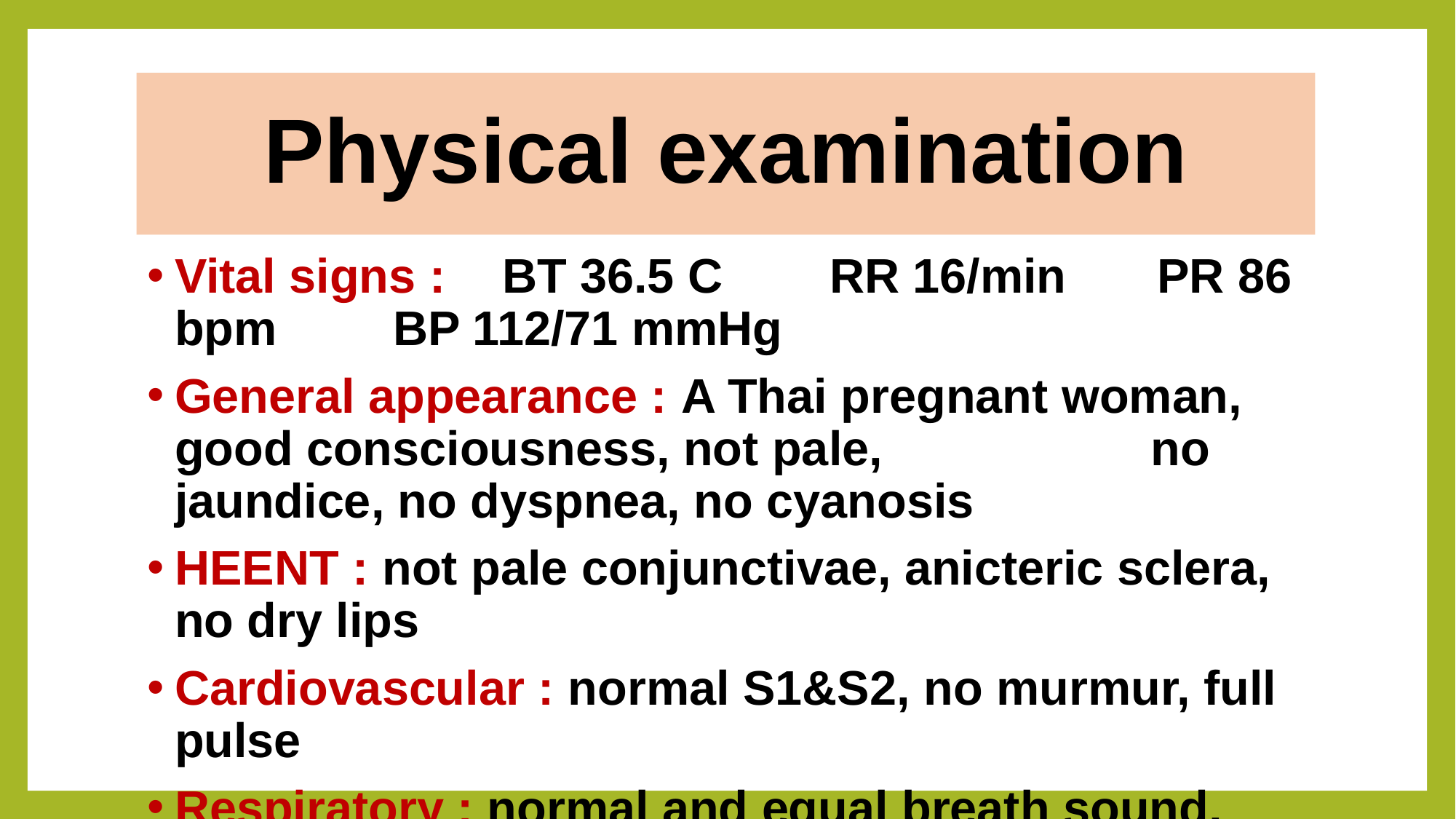

# Physical examination
Vital signs : 	BT 36.5 C 	RR 16/min 	PR 86 bpm 	BP 112/71 mmHg
General appearance : A Thai pregnant woman, good consciousness, not pale,                    no jaundice, no dyspnea, no cyanosis
HEENT : not pale conjunctivae, anicteric sclera, no dry lips
Cardiovascular : normal S1&S2, no murmur, full pulse
Respiratory : normal and equal breath sound, clear both lungs, no adventitious sound